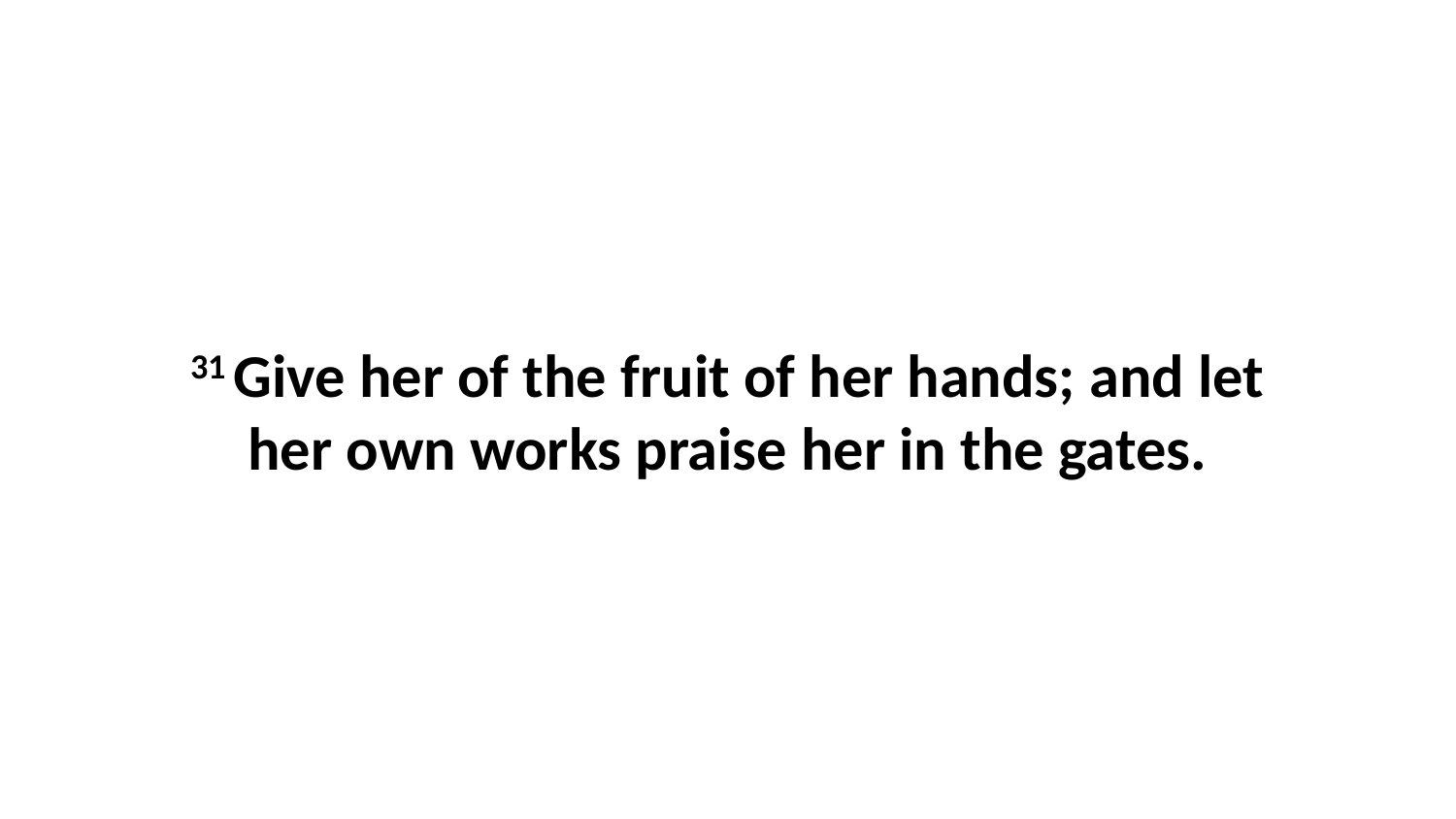

31 Give her of the fruit of her hands; and let her own works praise her in the gates.